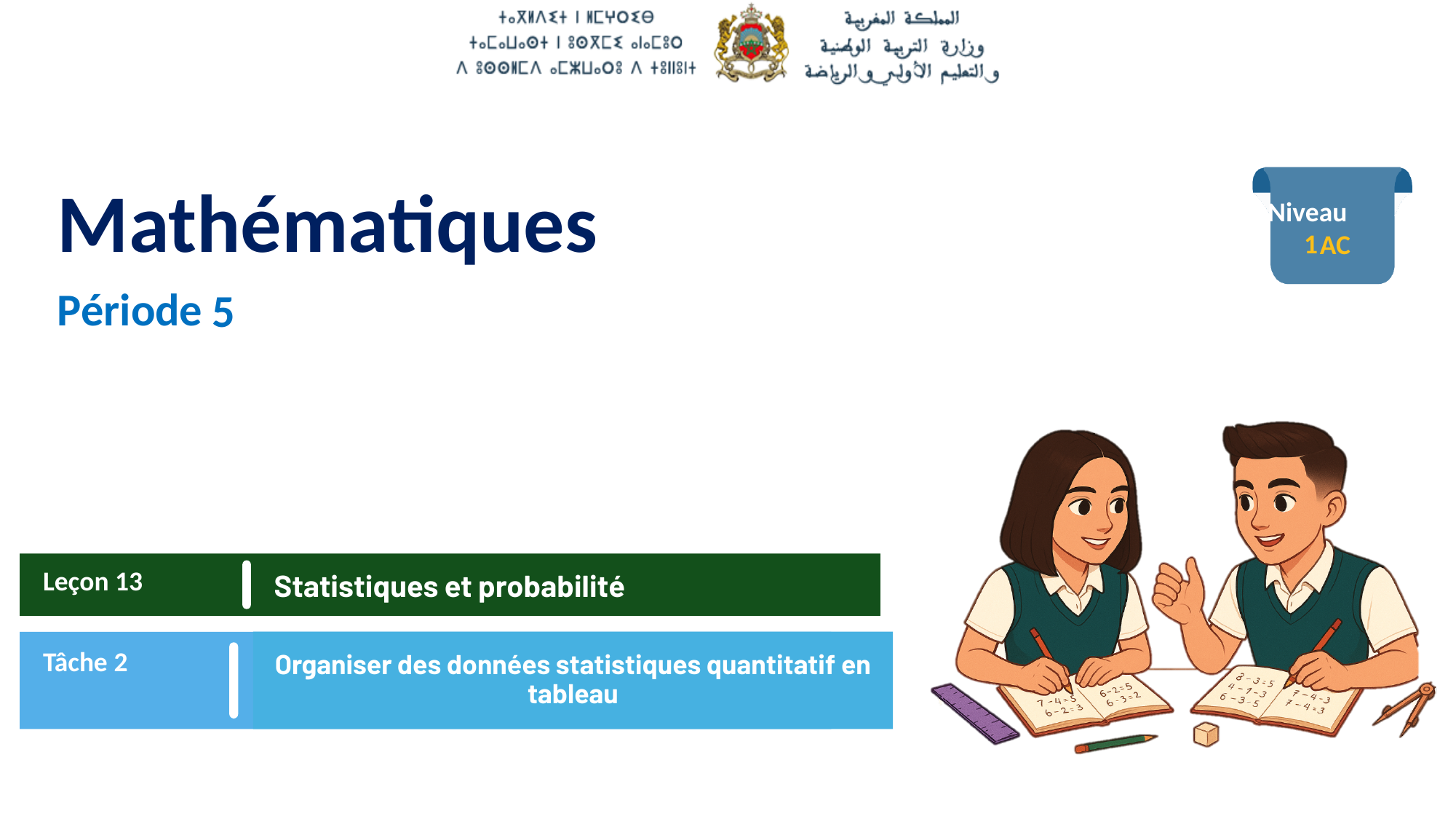

1
5

Leçon 13

Statistiques et probabilité
Tâche 2
Organiser des données statistiques quantitatif en tableau